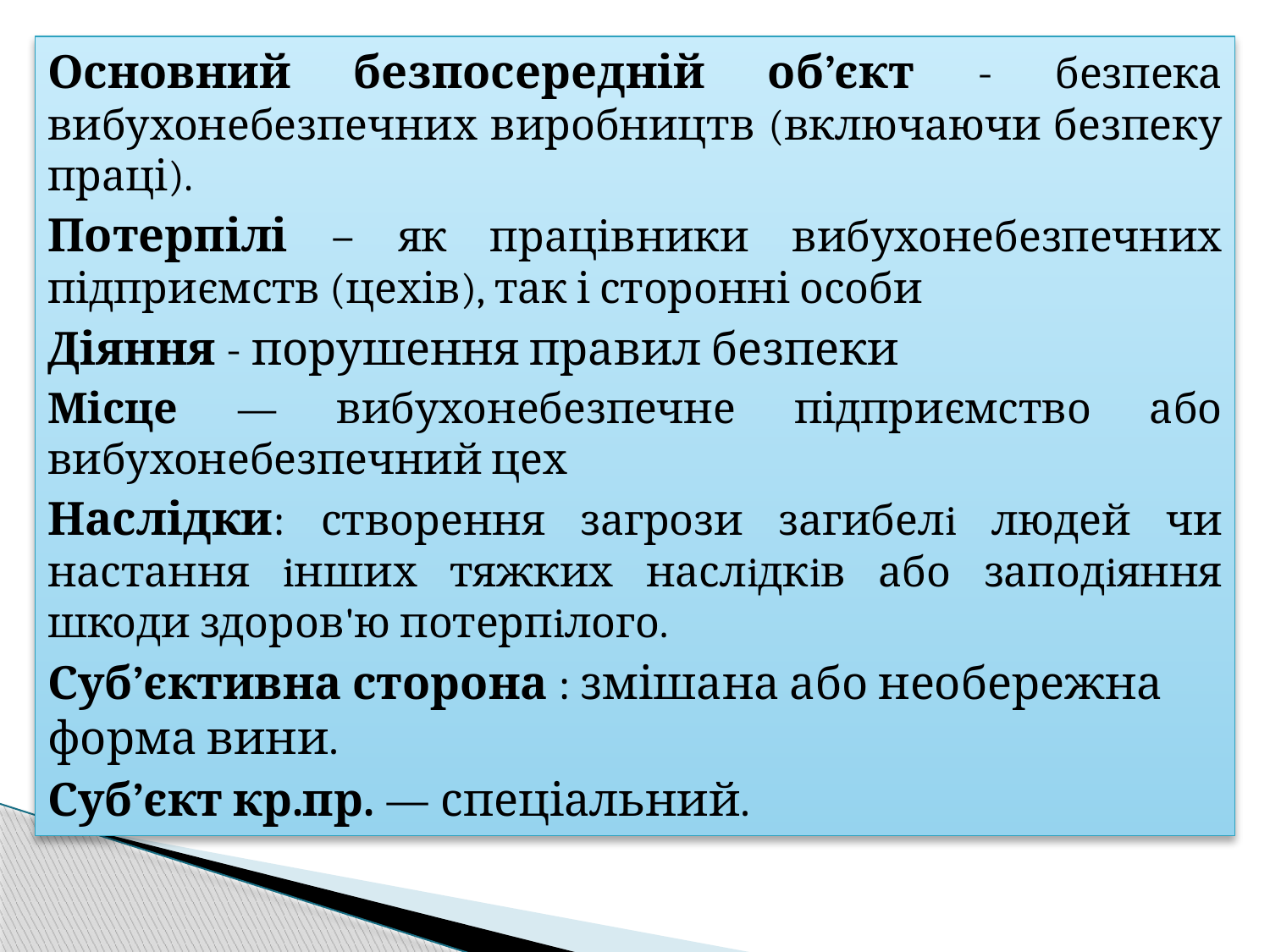

Основний безпосередній об’єкт - безпека вибухонебезпечних виробництв (включаючи безпеку праці).
Потерпілі – як працівники вибухонебезпечних підприємств (цехів), так і сторонні особи
Діяння - порушення правил безпеки
Місце — вибухонебезпечне підприємство або вибухонебезпечний цех
Наслідки: створення загрози загибелi людей чи настання iнших тяжких наслiдкiв або заподiяння шкоди здоров'ю потерпiлого.
Суб’єктивна сторона : змішана або необережна форма вини.
Суб’єкт кр.пр. — спеціальний.